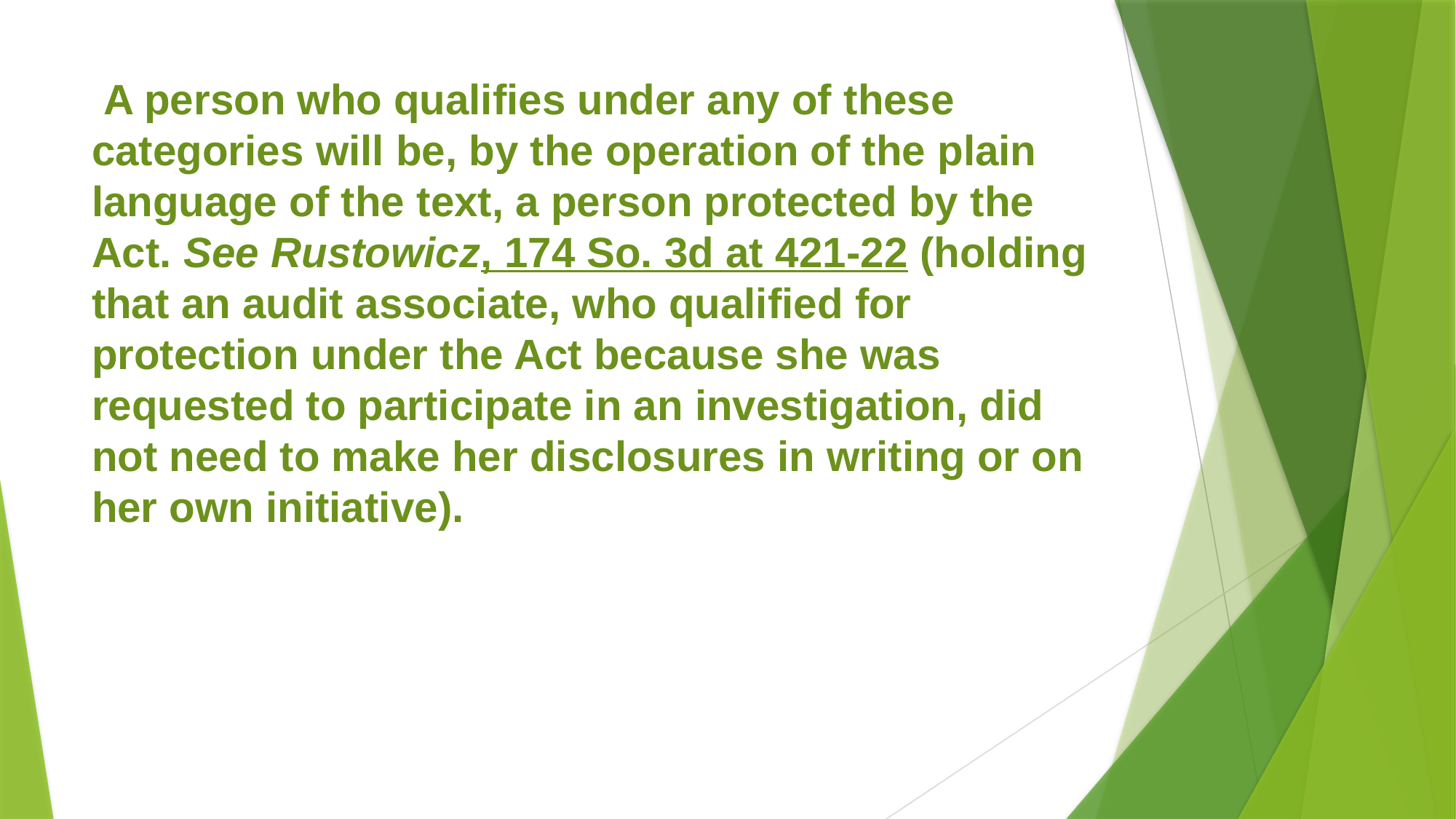

# A person who qualifies under any of these categories will be, by the operation of the plain language of the text, a person protected by the Act. See Rustowicz, 174 So. 3d at 421-22 (holding that an audit associate, who qualified for protection under the Act because she was requested to participate in an investigation, did not need to make her disclosures in writing or on her own initiative).